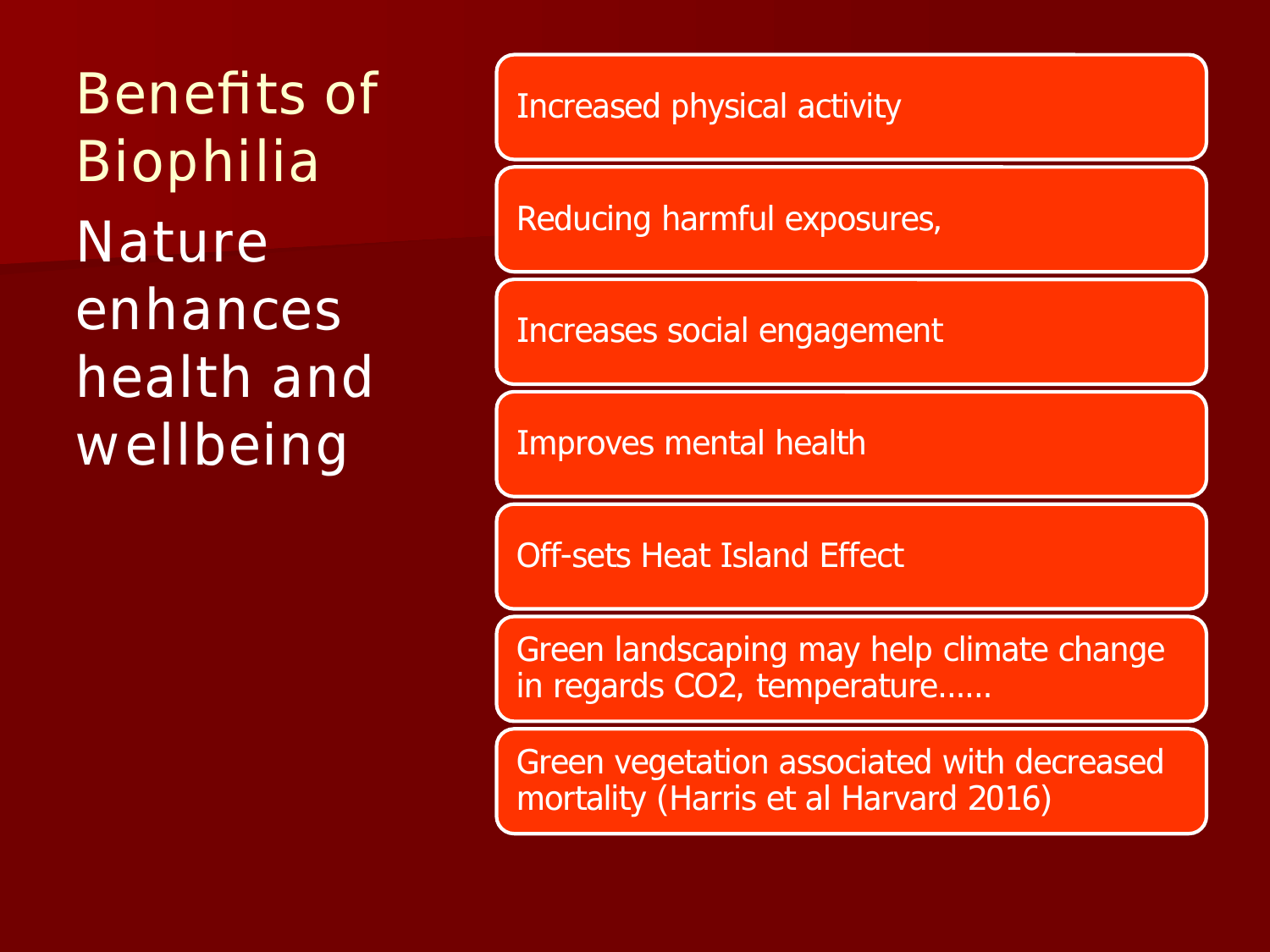

# Benefits of Biophilia
Increased physical activity
Reducing harmful exposures,
Increases social engagement
Improves mental health
Off-sets Heat Island Effect
Green landscaping may help climate change in regards CO2, temperature……
Green vegetation associated with decreased mortality (Harris et al Harvard 2016)
Nature enhances health and wellbeing